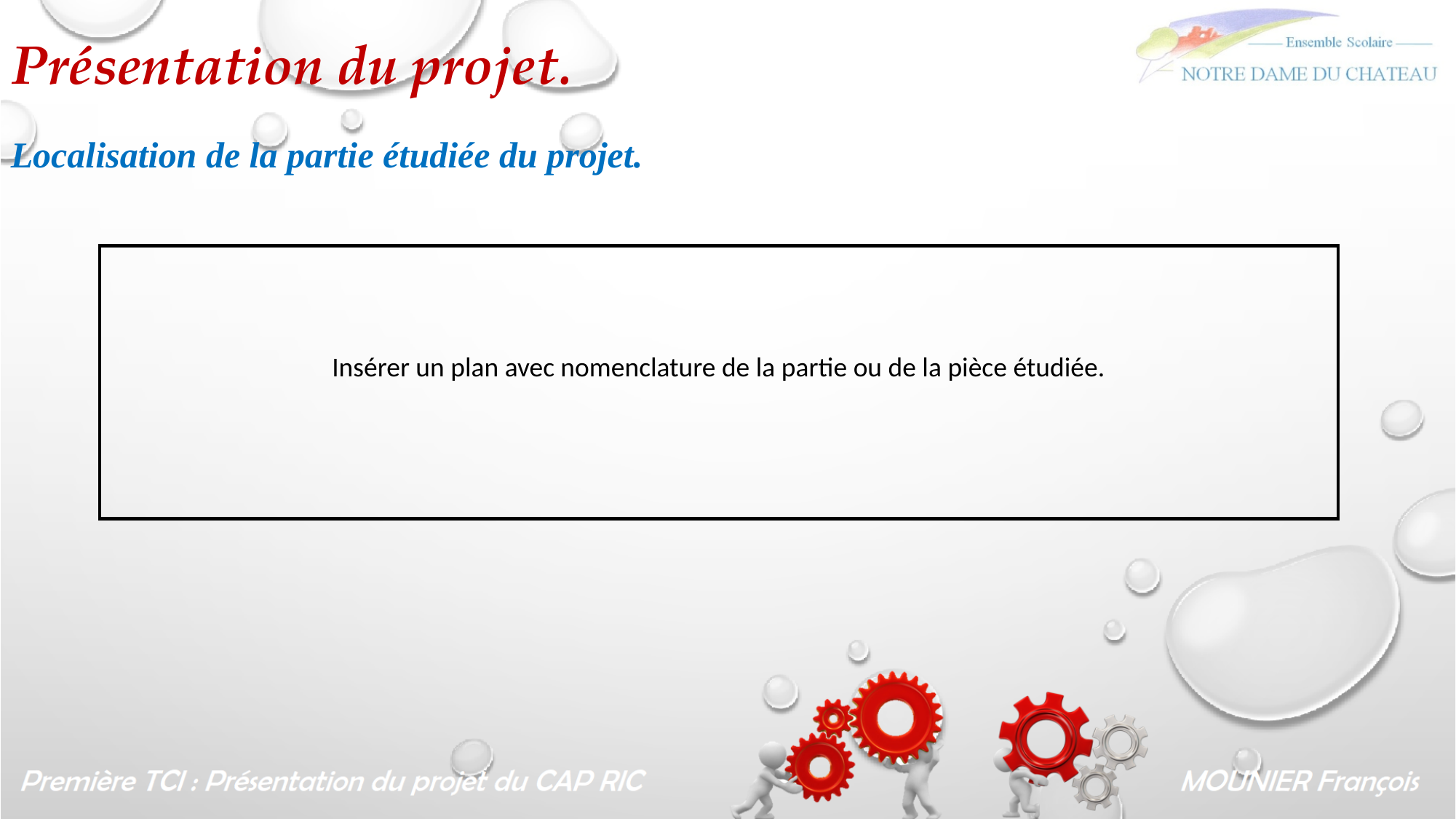

Présentation du projet.
Localisation de la partie étudiée du projet.

Insérer un plan avec nomenclature de la partie ou de la pièce étudiée.